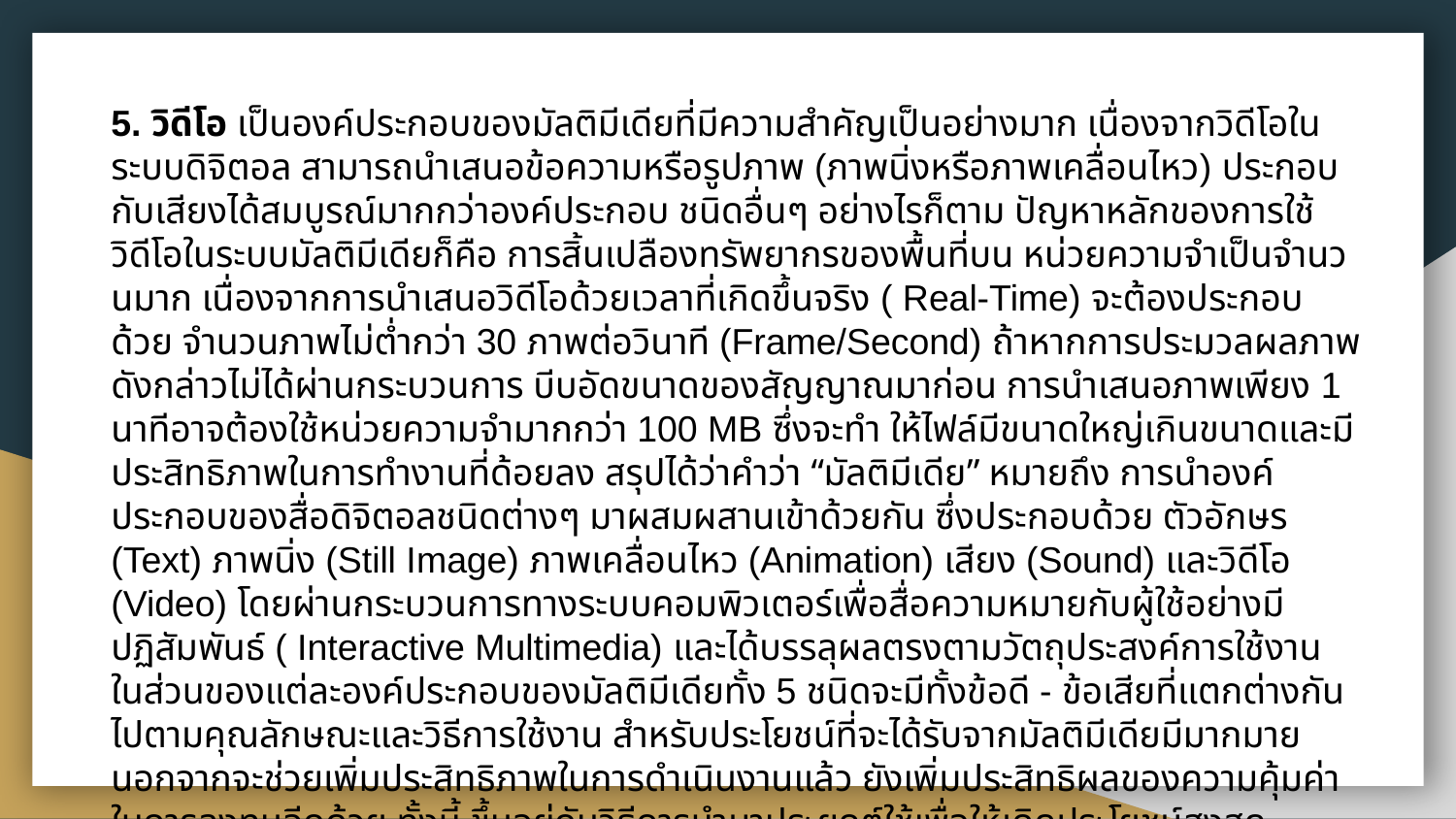

5. วิดีโอ เป็นองค์ประกอบของมัลติมีเดียที่มีความสําคัญเป็นอย่างมาก เนื่องจากวิดีโอในระบบดิจิตอล สามารถนําเสนอข้อความหรือรูปภาพ (ภาพนิ่งหรือภาพเคลื่อนไหว) ประกอบกับเสียงได้สมบูรณ์มากกว่าองค์ประกอบ ชนิดอื่นๆ อย่างไรก็ตาม ปัญหาหลักของการใช้วิดีโอในระบบมัลติมีเดียก็คือ การสิ้นเปลืองทรัพยากรของพื้นที่บน หน่วยความจําเป็นจํานวนมาก เนื่องจากการนําเสนอวิดีโอด้วยเวลาที่เกิดขึ้นจริง ( Real-Time) จะต้องประกอบด้วย จํานวนภาพไม่ตํ่ากว่า 30 ภาพต่อวินาที (Frame/Second) ถ้าหากการประมวลผลภาพดังกล่าวไม่ได้ผ่านกระบวนการ บีบอัดขนาดของสัญญาณมาก่อน การนําเสนอภาพเพียง 1 นาทีอาจต้องใช้หน่วยความจํามากกว่า 100 MB ซึ่งจะทํา ให้ไฟล์มีขนาดใหญ่เกินขนาดและมีประสิทธิภาพในการทํางานที่ด้อยลง สรุปได้ว่าคําว่า “มัลติมีเดีย” หมายถึง การนําองค์ประกอบของสื่อดิจิตอลชนิดต่างๆ มาผสมผสานเข้าด้วยกัน ซึ่งประกอบด้วย ตัวอักษร (Text) ภาพนิ่ง (Still Image) ภาพเคลื่อนไหว (Animation) เสียง (Sound) และวิดีโอ (Video) โดยผ่านกระบวนการทางระบบคอมพิวเตอร์เพื่อสื่อความหมายกับผู้ใช้อย่างมีปฏิสัมพันธ์ ( Interactive Multimedia) และได้บรรลุผลตรงตามวัตถุประสงค์การใช้งาน ในส่วนของแต่ละองค์ประกอบของมัลติมีเดียทั้ง 5 ชนิดจะมีทั้งข้อดี - ข้อเสียที่แตกต่างกันไปตามคุณลักษณะและวิธีการใช้งาน สําหรับประโยชน์ที่จะได้รับจากมัลติมีเดียมีมากมาย นอกจากจะช่วยเพิ่มประสิทธิภาพในการดําเนินงานแล้ว ยังเพิ่มประสิทธิผลของความคุ้มค่าในการลงทุนอีกด้วย ทั้งนี้ ขึ้นอยู่กับวิธีการนํามาประยุกต์ใช้เพื่อให้เกิดประโยชน์สูงสุด